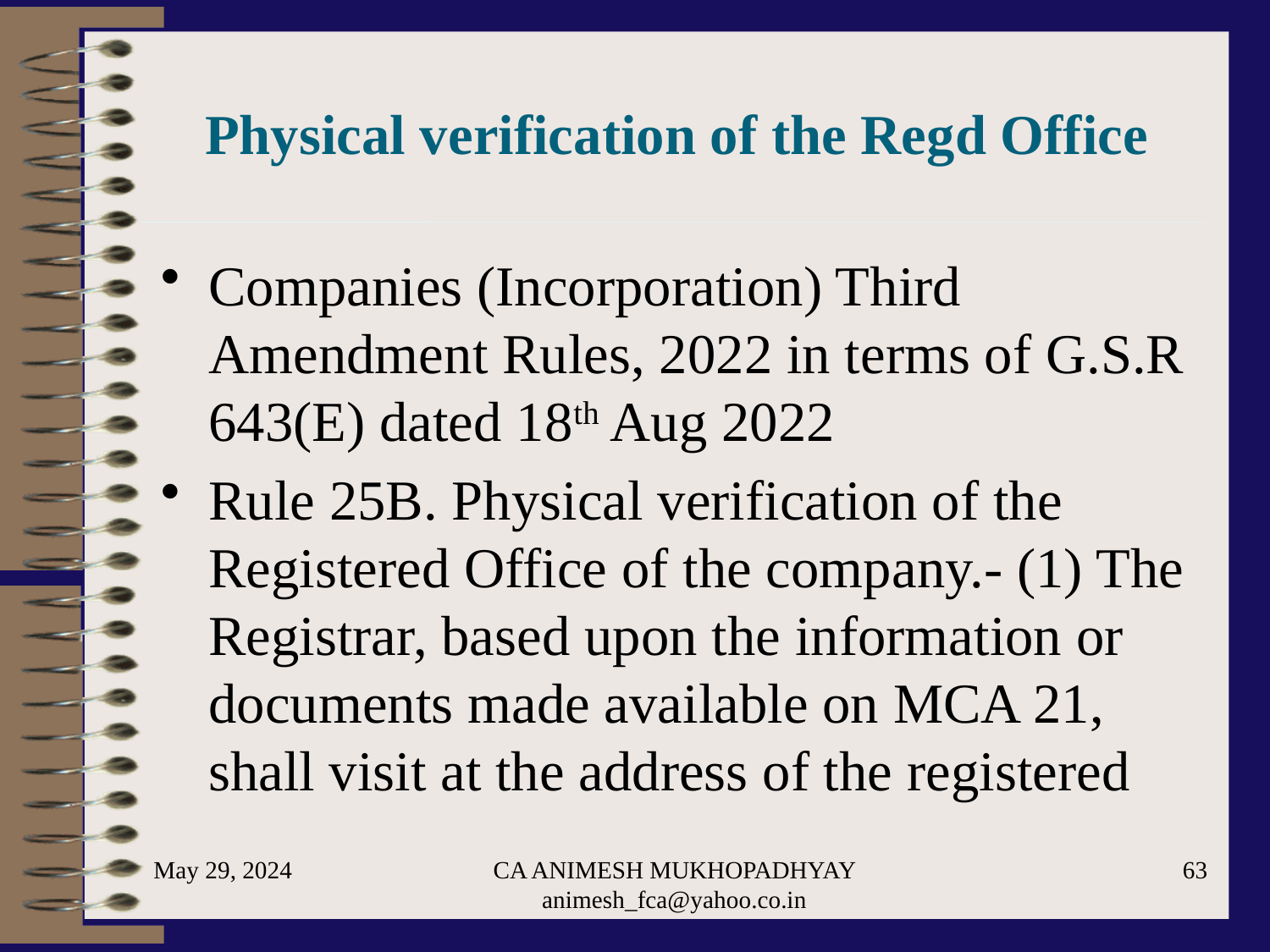

# Physical verification of the Regd Office
Companies (Incorporation) Third Amendment Rules, 2022 in terms of G.S.R 643(E) dated 18th Aug 2022
Rule 25B. Physical verification of the Registered Office of the company.- (1) The Registrar, based upon the information or documents made available on MCA 21, shall visit at the address of the registered
May 29, 2024
CA ANIMESH MUKHOPADHYAY   animesh_fca@yahoo.co.in
63